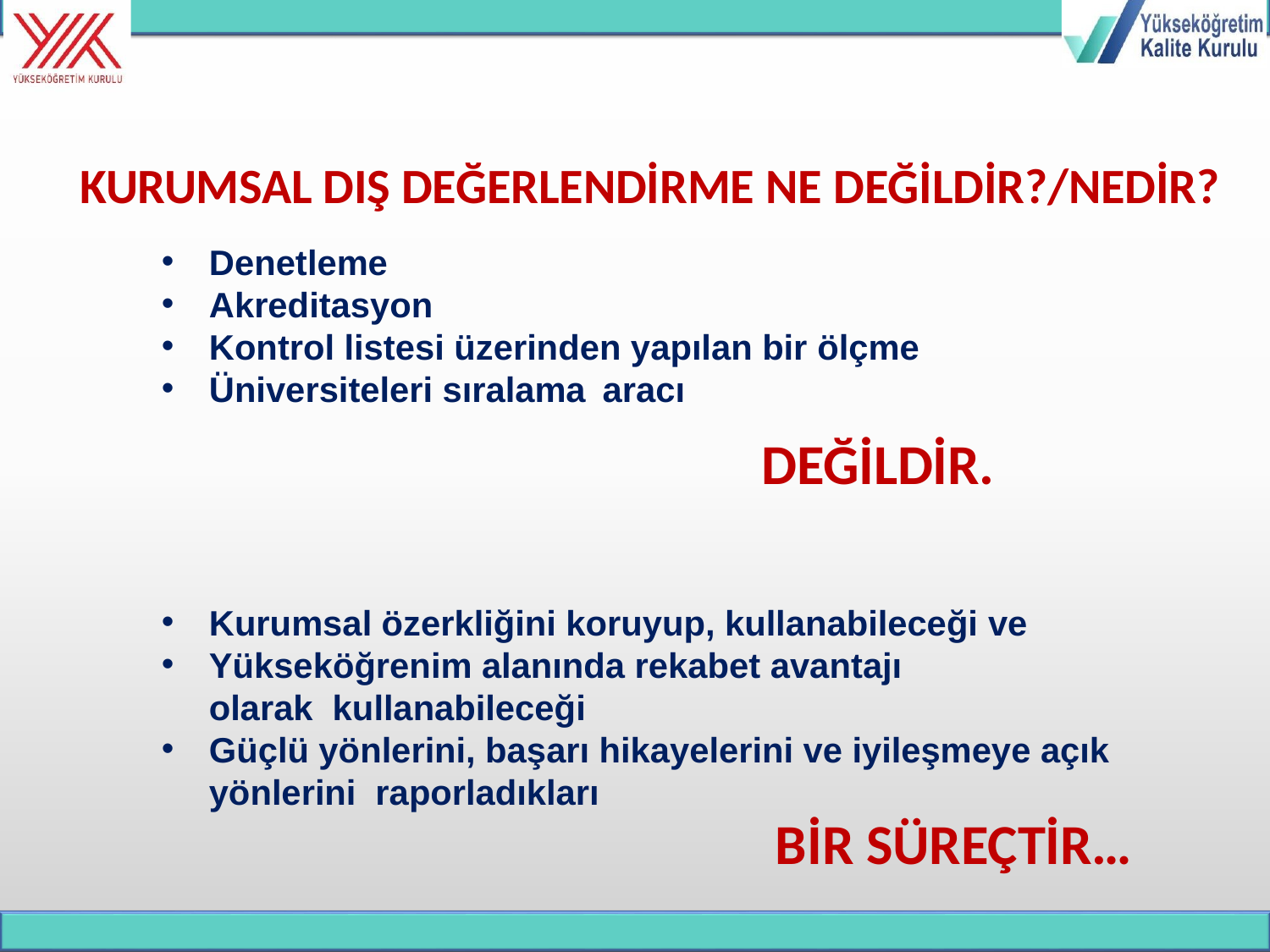

# KURUMSAL DIŞ DEĞERLENDİRME NE DEĞİLDİR?/NEDİR?
Denetleme
Akreditasyon
Kontrol listesi üzerinden yapılan bir ölçme
Üniversiteleri sıralama aracı
DEĞİLDİR.

Kurumsal özerkliğini koruyup, kullanabileceği ve
Yükseköğrenim alanında rekabet avantajı olarak  kullanabileceği
Güçlü yönlerini, başarı hikayelerini ve iyileşmeye açık yönlerini  raporladıkları
BİR SÜREÇTİR…